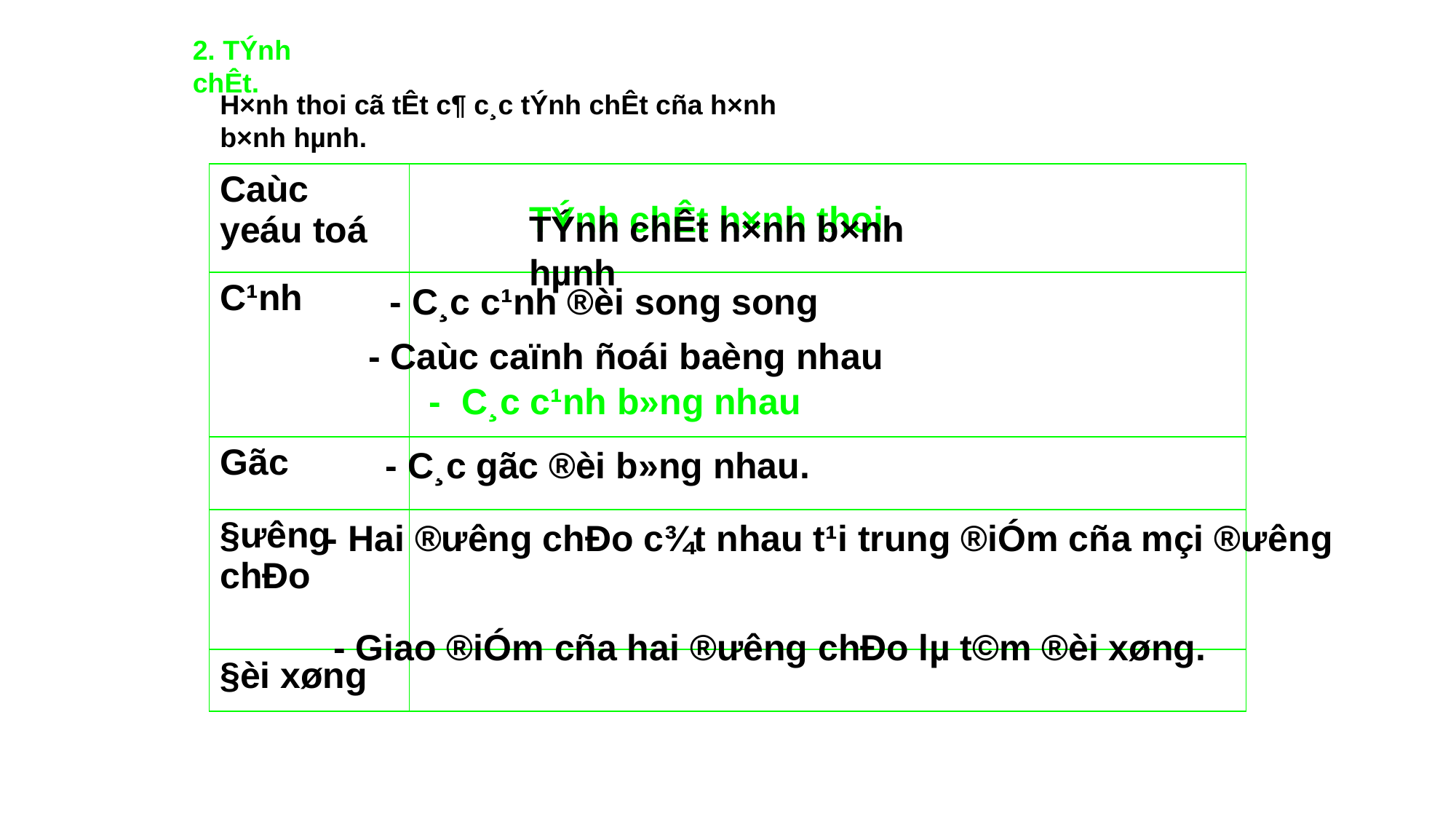

2. TÝnh chÊt.
H×nh thoi cã tÊt c¶ c¸c tÝnh chÊt cña h×nh b×nh hµnh.
| Caùc yeáu toá |  |
| --- | --- |
| C¹nh |  |
| Gãc |  |
| §­ưêng chÐo |  |
| §èi xøng |  |
TÝnh chÊt h×nh thoi
TÝnh chÊt h×nh b×nh hµnh
- C¸c c¹nh ®èi song song

- Caùc caïnh ñoái baèng nhau
-  C¸c c¹nh b»ng nhau

- C¸c gãc ®èi b»ng nhau.

- Hai ®­ưêng chÐo c¾t nhau t¹i trung ®iÓm cña mçi ®ư­êng

- Giao ®iÓm cña hai ®­ưêng chÐo lµ t©m ®èi xøng.